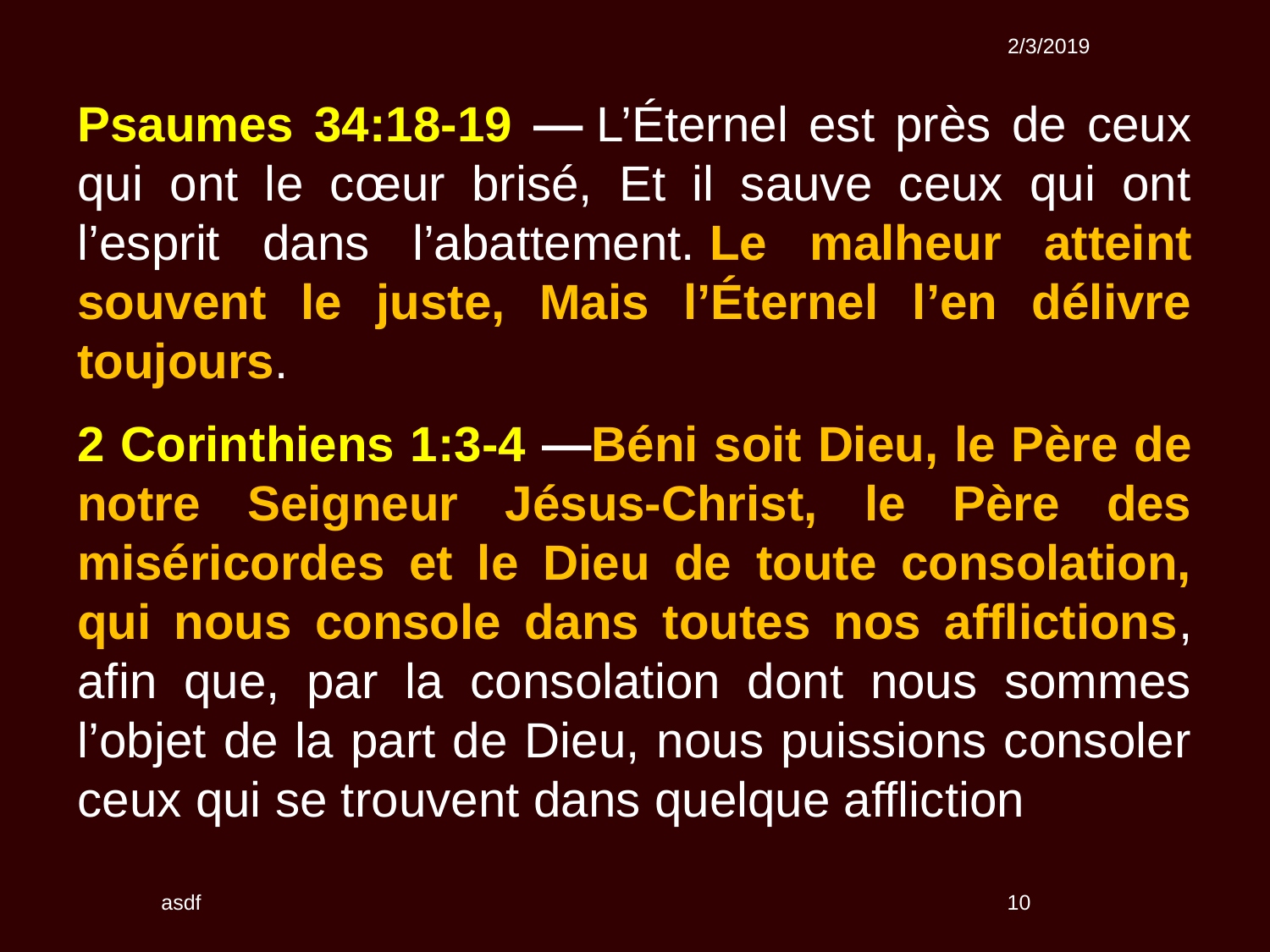

2/3/2019
Psaumes 34:18-19 — L’Éternel est près de ceux qui ont le cœur brisé, Et il sauve ceux qui ont l’esprit dans l’abattement. Le malheur atteint souvent le juste, Mais l’Éternel l’en délivre toujours.
2 Corinthiens 1:3-4 —Béni soit Dieu, le Père de notre Seigneur Jésus-Christ, le Père des miséricordes et le Dieu de toute consolation, qui nous console dans toutes nos afflictions, afin que, par la consolation dont nous sommes l’objet de la part de Dieu, nous puissions consoler ceux qui se trouvent dans quelque affliction
asdf
10